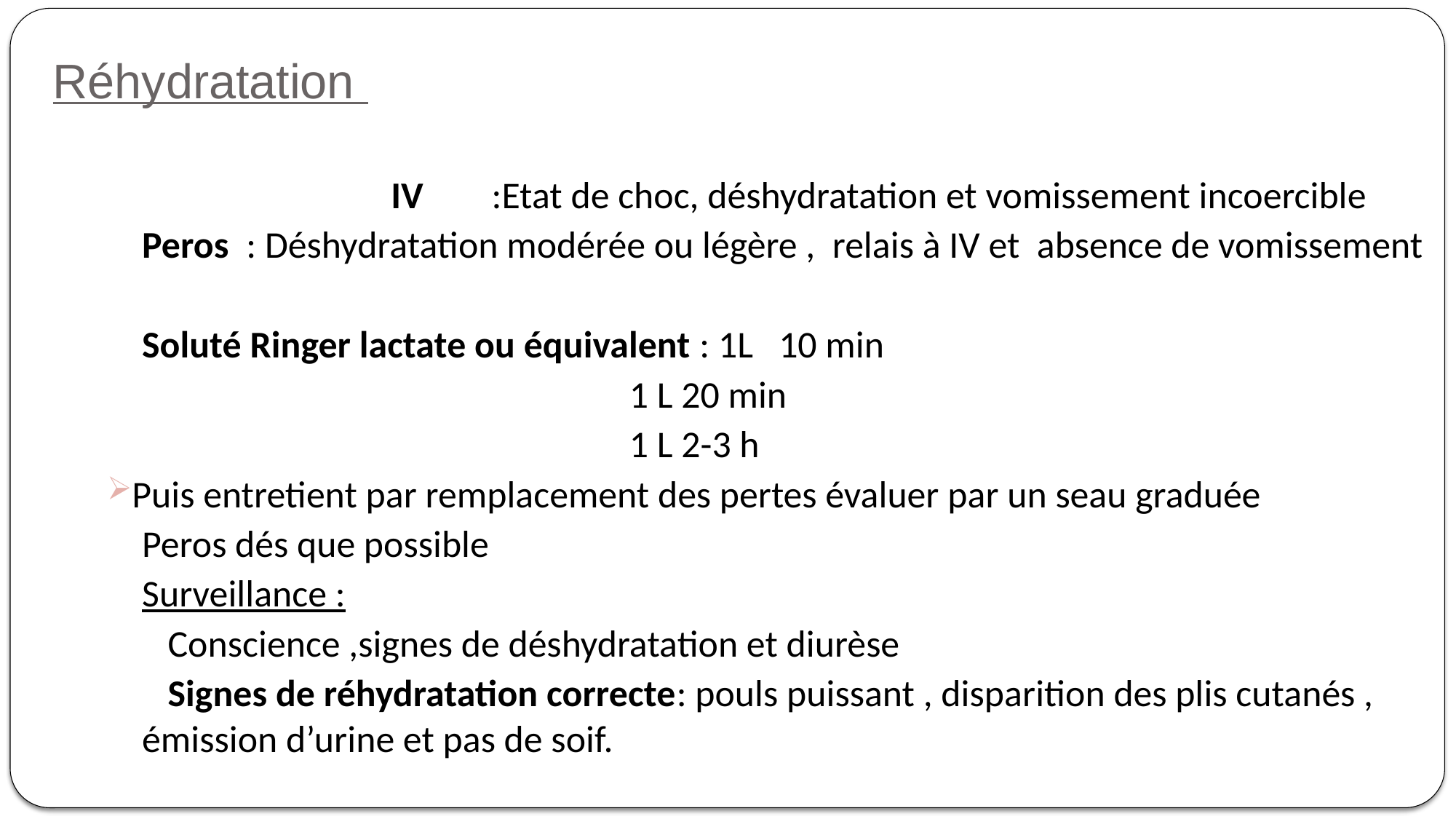

# Réhydratation
                                                                                                                                                                                                                                             IV        :Etat de choc, déshydratation et vomissement incoercible
Peros  : Déshydratation modérée ou légère ,  relais à IV et  absence de vomissement

Soluté Ringer lactate ou équivalent : 1L   10 min
                                                         1 L 20 min
                                                         1 L 2-3 h
Puis entretient par remplacement des pertes évaluer par un seau graduée
Peros dés que possible
Surveillance :
   Conscience ,signes de déshydratation et diurèse
   Signes de réhydratation correcte: pouls puissant , disparition des plis cutanés , émission d’urine et pas de soif.